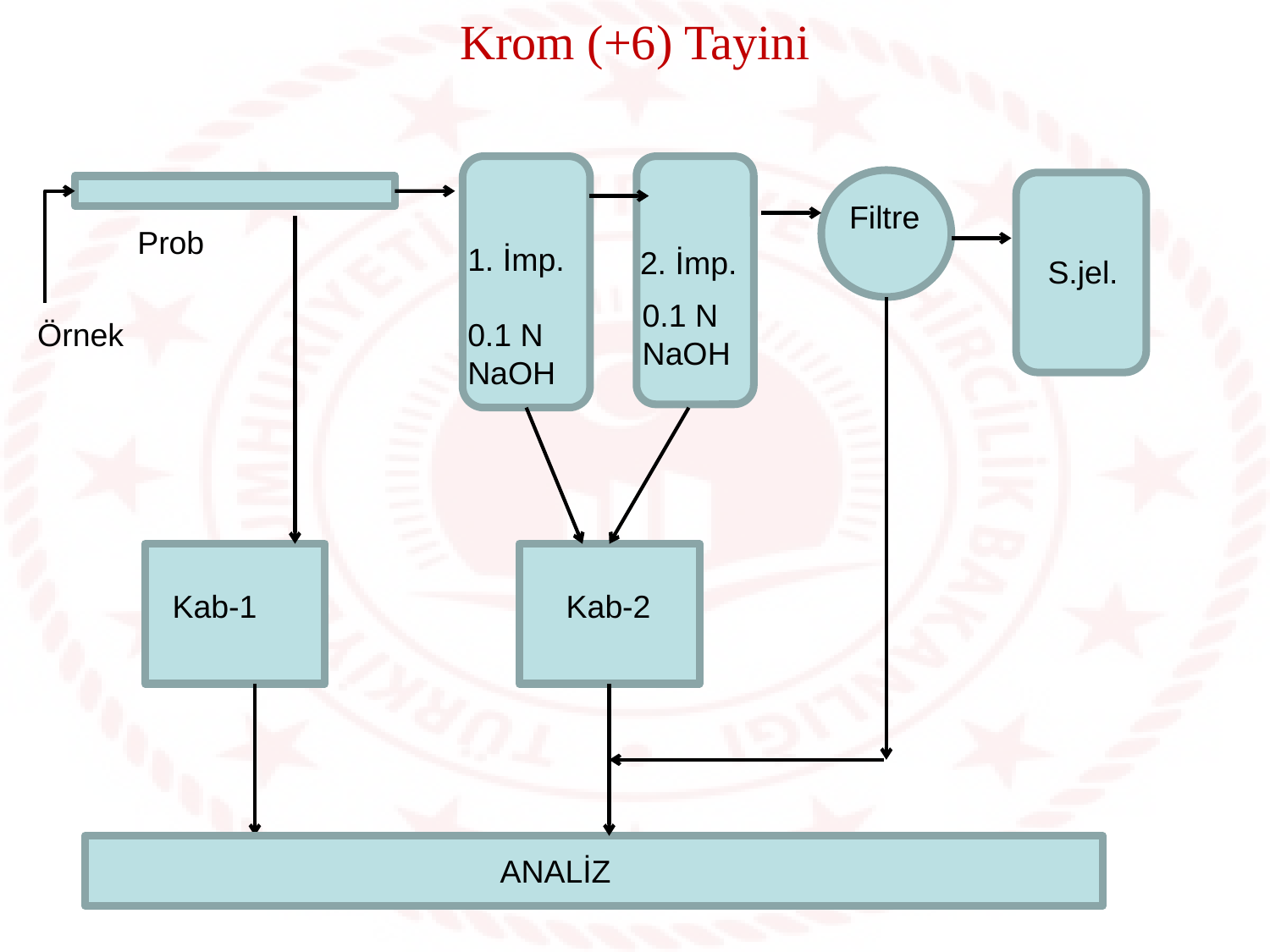

Krom (+6) Tayini

Filtre
Prob
1. İmp.
2. İmp.
S.jel.
0.1 N
NaOH
Örnek
0.1 N
NaOH

Kab-1
Kab-2

ANALİZ